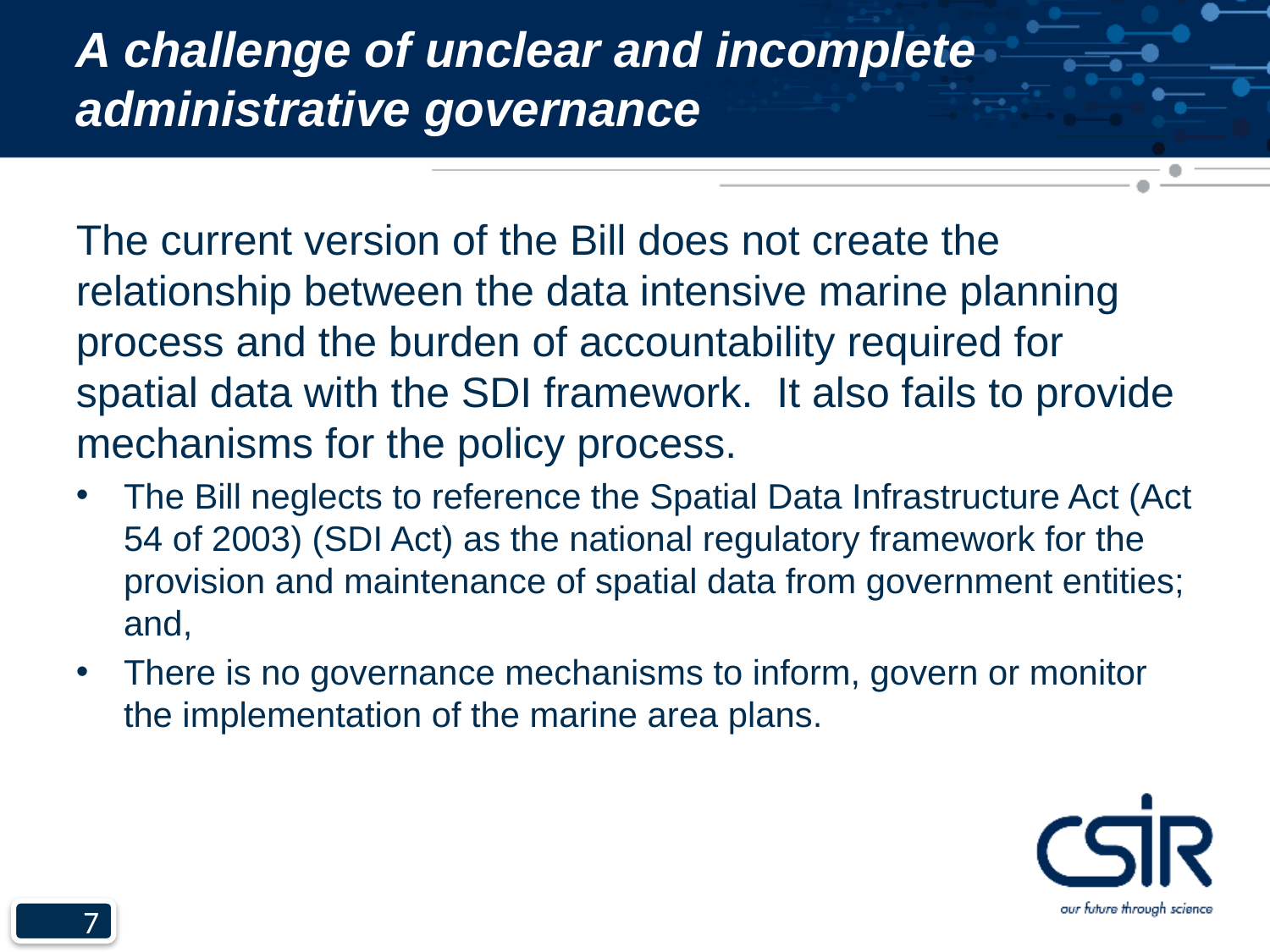

# A challenge of unclear and incomplete administrative governance
The current version of the Bill does not create the relationship between the data intensive marine planning process and the burden of accountability required for spatial data with the SDI framework.  It also fails to provide mechanisms for the policy process.
The Bill neglects to reference the Spatial Data Infrastructure Act (Act 54 of 2003) (SDI Act) as the national regulatory framework for the provision and maintenance of spatial data from government entities; and,
There is no governance mechanisms to inform, govern or monitor the implementation of the marine area plans.